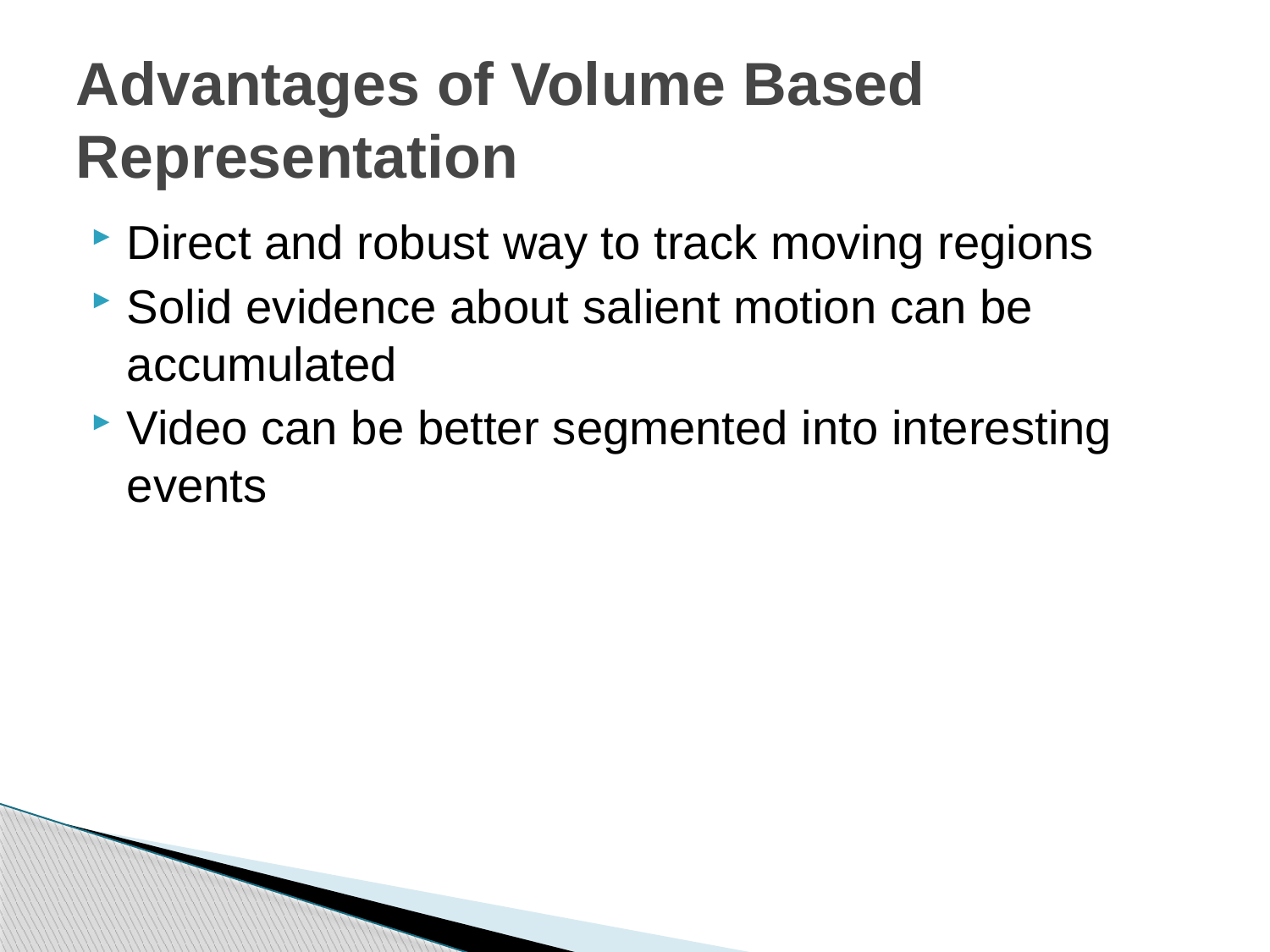

# Advantages of Volume Based Representation
Direct and robust way to track moving regions
Solid evidence about salient motion can be accumulated
Video can be better segmented into interesting events